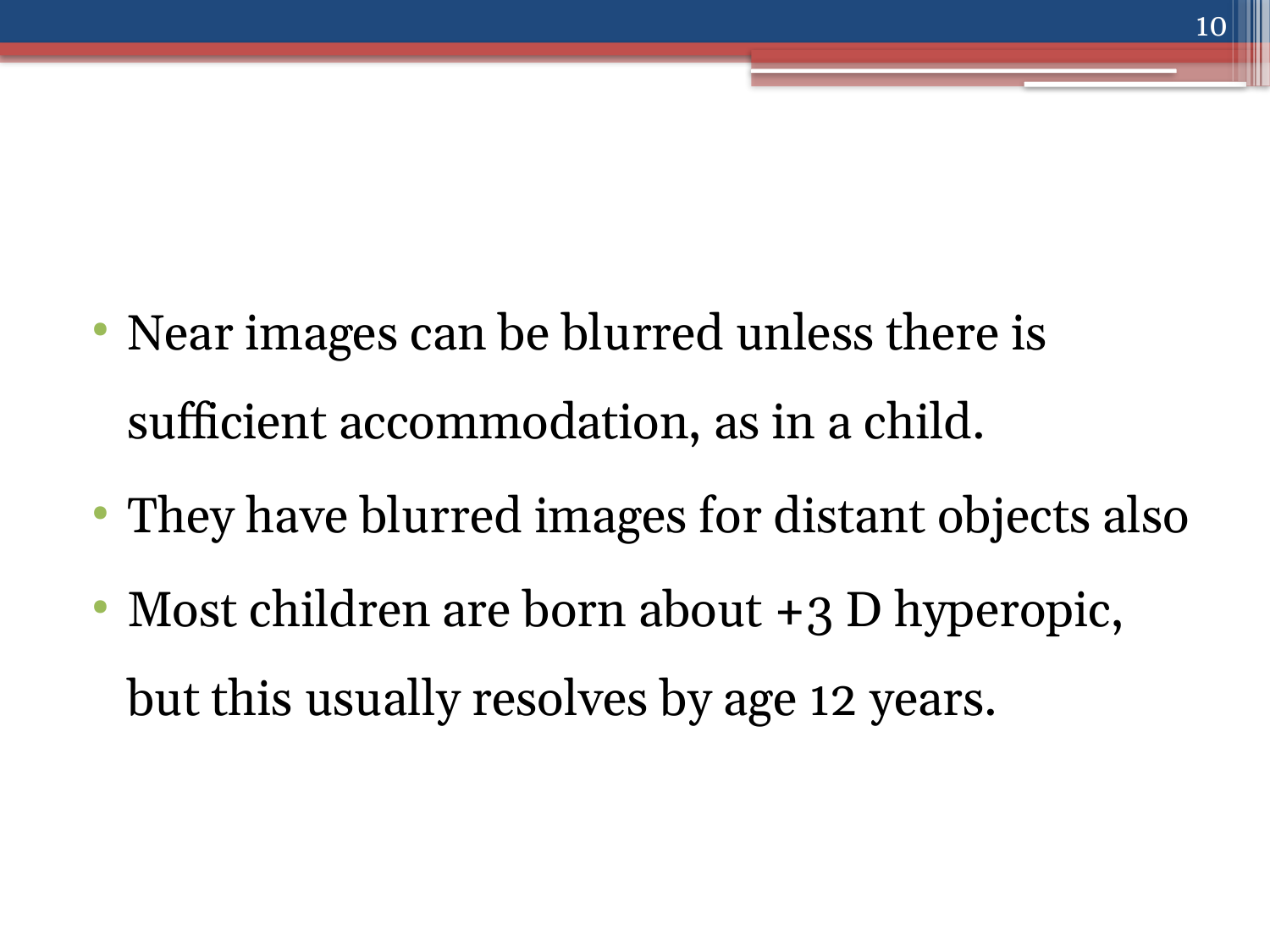

10
#
Near images can be blurred unless there is sufficient accommodation, as in a child.
They have blurred images for distant objects also
Most children are born about +3 D hyperopic, but this usually resolves by age 12 years.